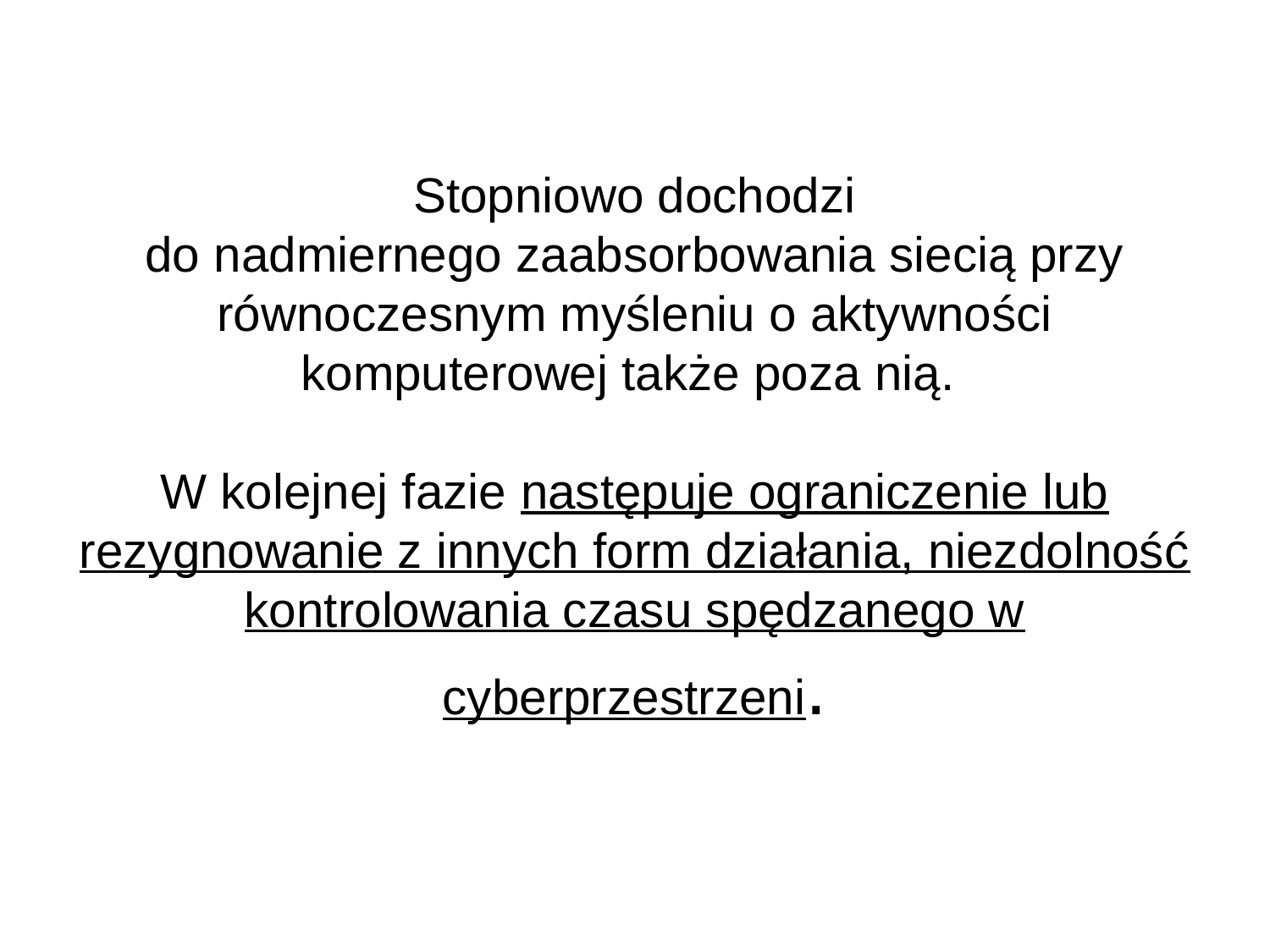

# Stopniowo dochodzi do nadmiernego zaabsorbowania siecią przy równoczesnym myśleniu o aktywności komputerowej także poza nią. W kolejnej fazie następuje ograniczenie lub rezygnowanie z innych form działania, niezdolność kontrolowania czasu spędzanego w cyberprzestrzeni.